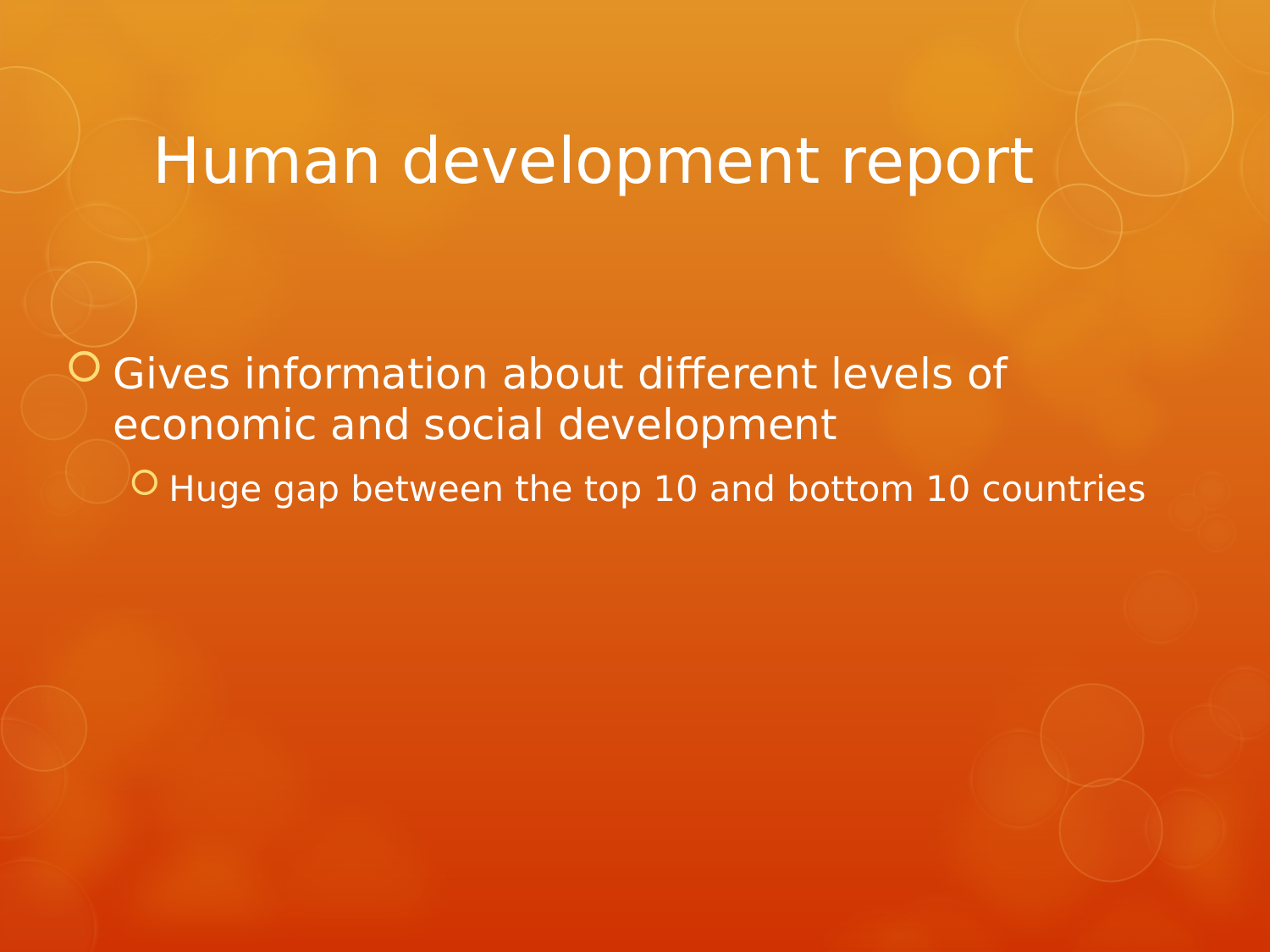

# Human development report
Gives information about different levels of economic and social development
Huge gap between the top 10 and bottom 10 countries